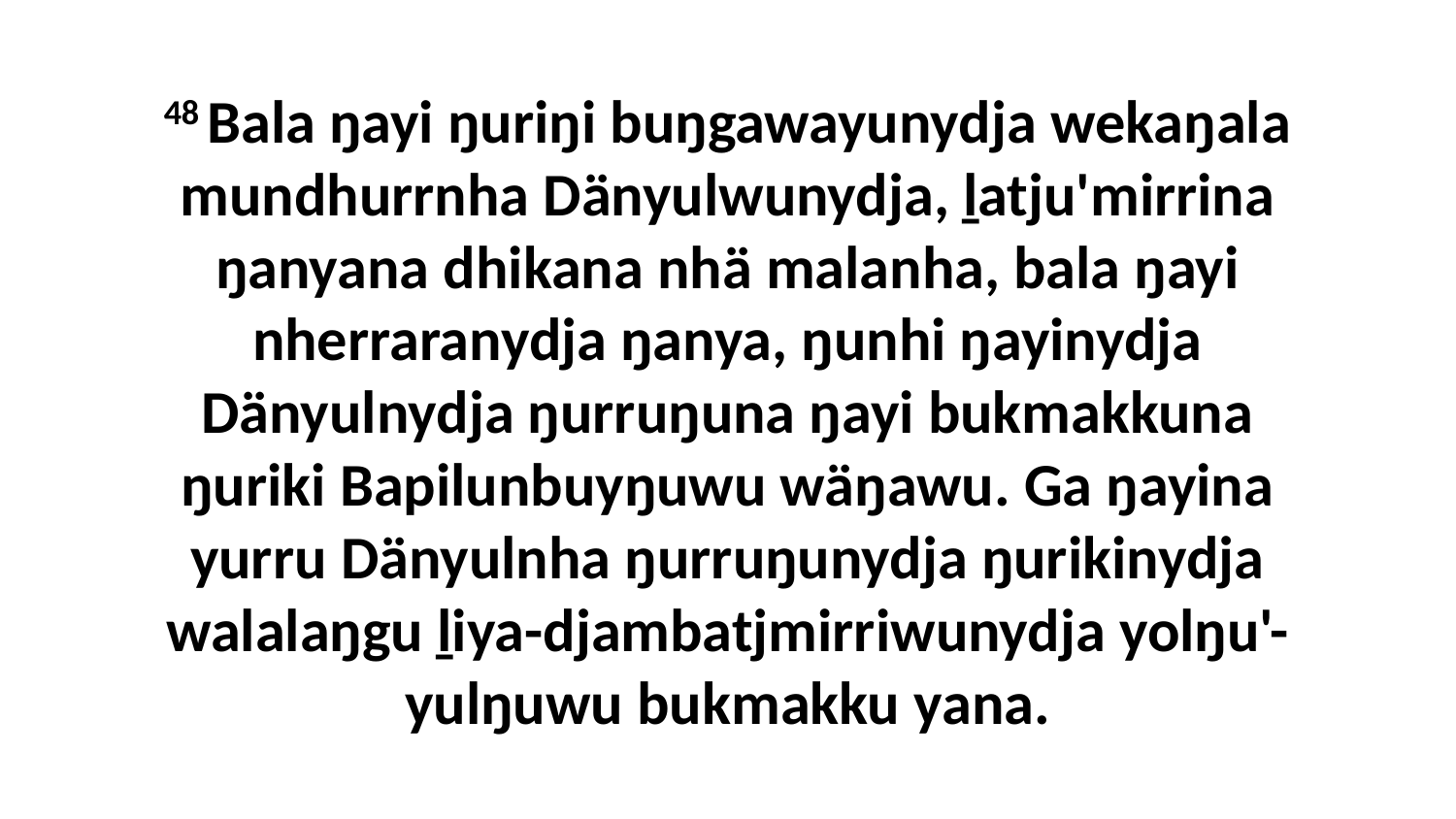

48 Bala ŋayi ŋuriŋi buŋgawayunydja wekaŋala mundhurrnha Dänyulwunydja, ḻatju'mirrina ŋanyana dhikana nhä malanha, bala ŋayi nherraranydja ŋanya, ŋunhi ŋayinydja Dänyulnydja ŋurruŋuna ŋayi bukmakkuna ŋuriki Bapilunbuyŋuwu wäŋawu. Ga ŋayina yurru Dänyulnha ŋurruŋunydja ŋurikinydja walalaŋgu ḻiya-djambatjmirriwunydja yolŋu'-yulŋuwu bukmakku yana.